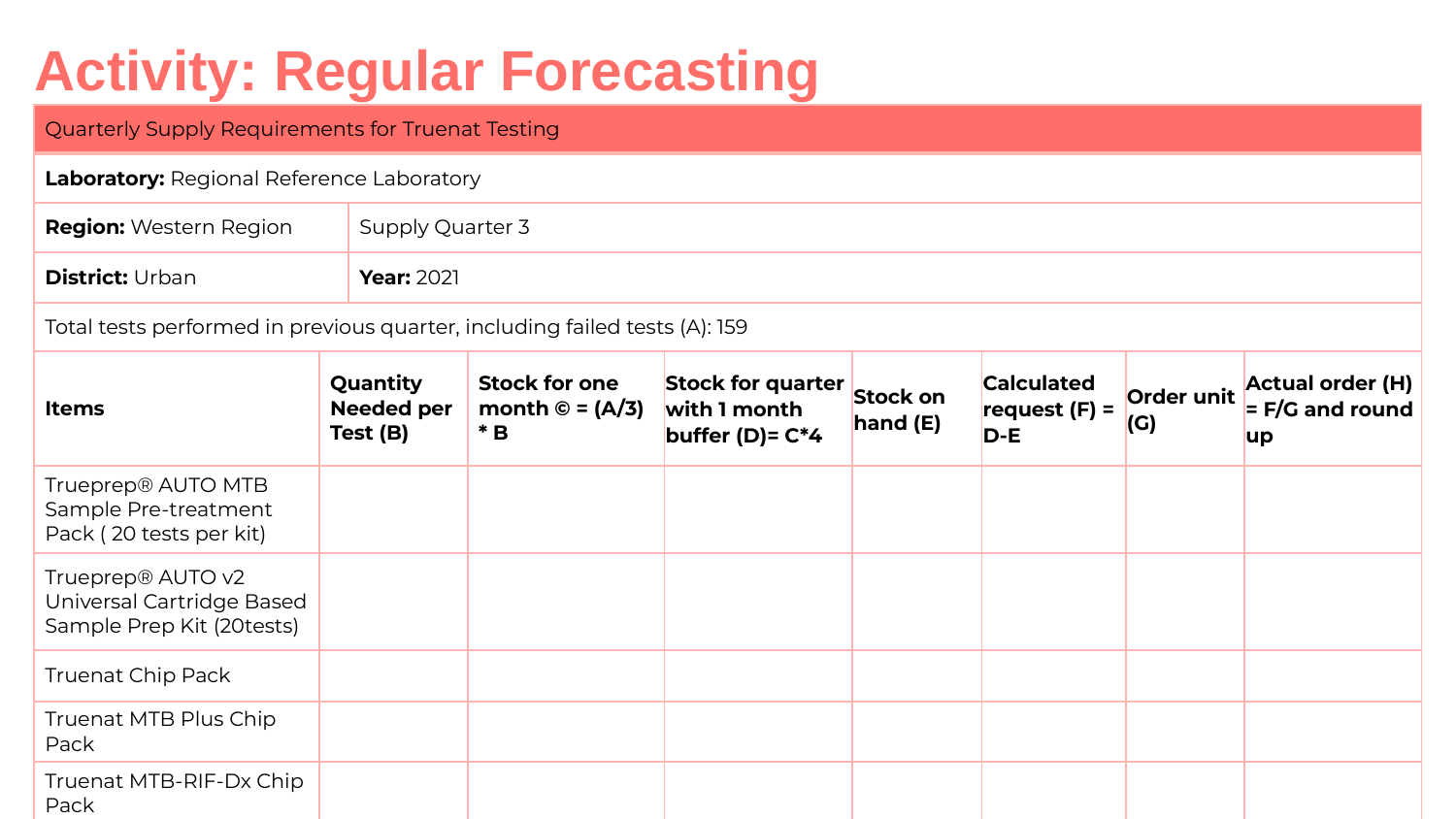

Activity: Regular Forecasting
| Quarterly Supply Requirements for Truenat Testing |  |  |  |  |  |  |  |  |
| --- | --- | --- | --- | --- | --- | --- | --- | --- |
| Laboratory: Regional Reference Laboratory |  |  |  |  |  |  |  |  |
| Region: Western Region |  | Supply Quarter 3 |  |  |  |  |  |  |
| District: Urban |  | Year: 2021 |  |  |  |  |  |  |
| Total tests performed in previous quarter, including failed tests (A): 159 |  |  |  |  |  |  |  |  |
| Items | Quantity Needed per Test (B) |  | Stock for one month © = (A/3) \* B | Stock for quarter with 1 month buffer (D)= C\*4 | Stock on hand (E) | Calculated request (F) = D-E | Order unit (G) | Actual order (H) = F/G and round up |
| Trueprep® AUTO MTB Sample Pre-treatment Pack ( 20 tests per kit) |  |  |  |  |  |  |  |  |
| Trueprep® AUTO v2 Universal Cartridge Based Sample Prep Kit (20tests) |  |  |  |  |  |  |  |  |
| Truenat Chip Pack |  |  |  |  |  |  |  |  |
| Truenat MTB Plus Chip Pack |  |  |  |  |  |  |  |  |
| Truenat MTB-RIF-Dx Chip Pack |  |  |  |  |  |  |  |  |